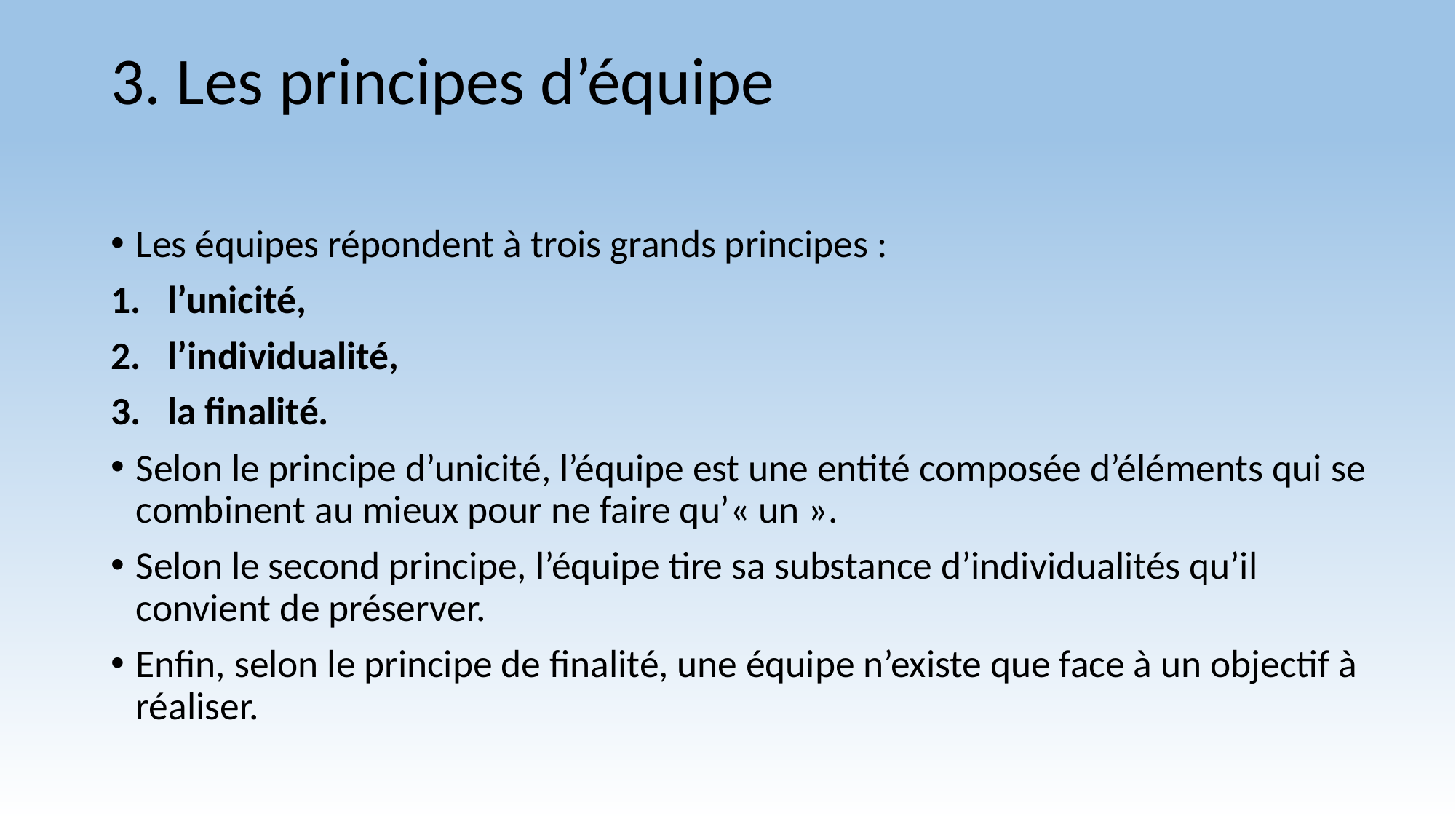

# 3. Les principes d’équipe
Les équipes répondent à trois grands principes :
l’unicité,
l’individualité,
la finalité.
Selon le principe d’unicité, l’équipe est une entité composée d’éléments qui se combinent au mieux pour ne faire qu’« un ».
Selon le second principe, l’équipe tire sa substance d’individualités qu’il convient de préserver.
Enfin, selon le principe de finalité, une équipe n’existe que face à un objectif à réaliser.